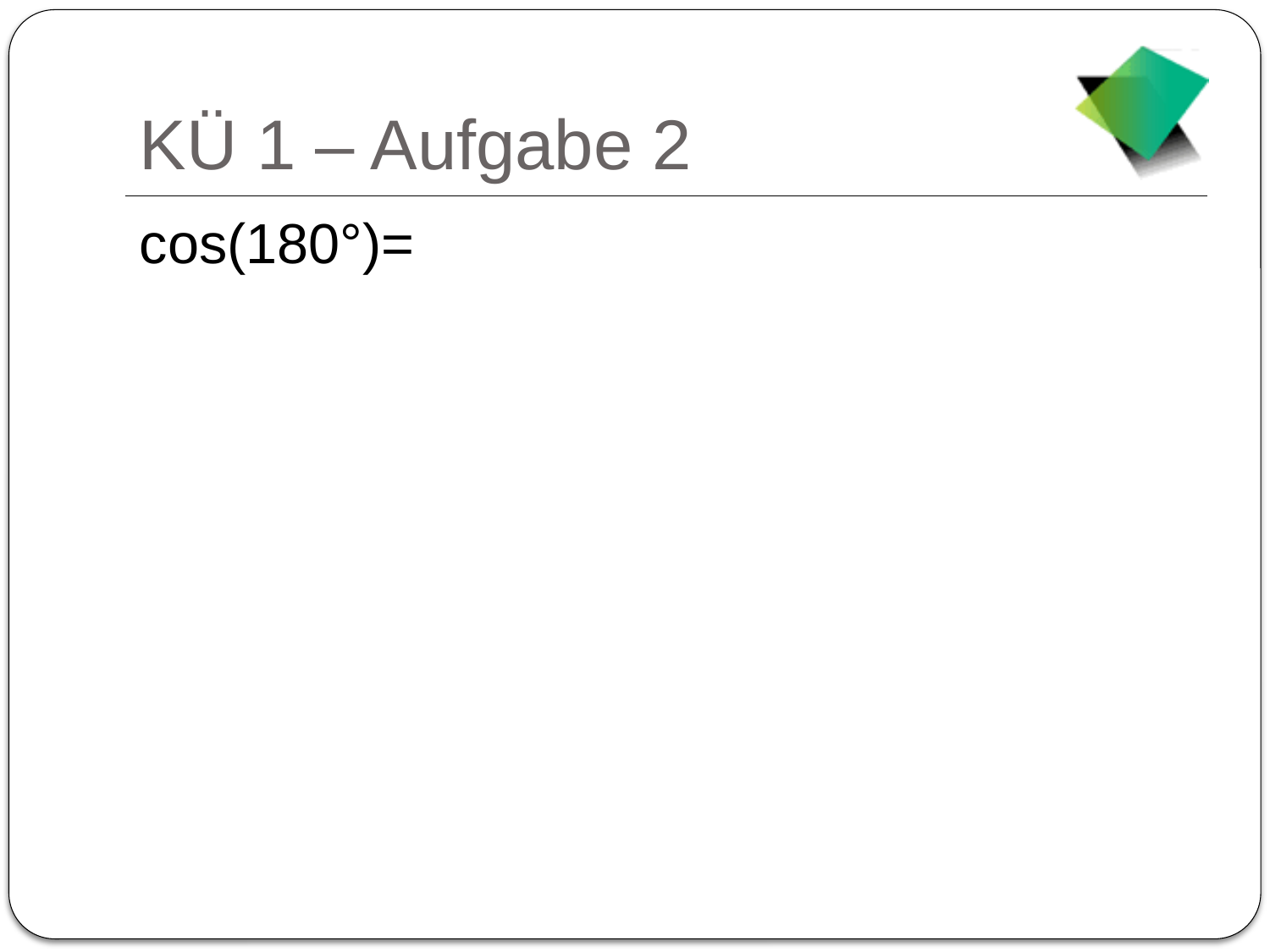

# KÜ 1 – Aufgabe 2
cos(180°)=